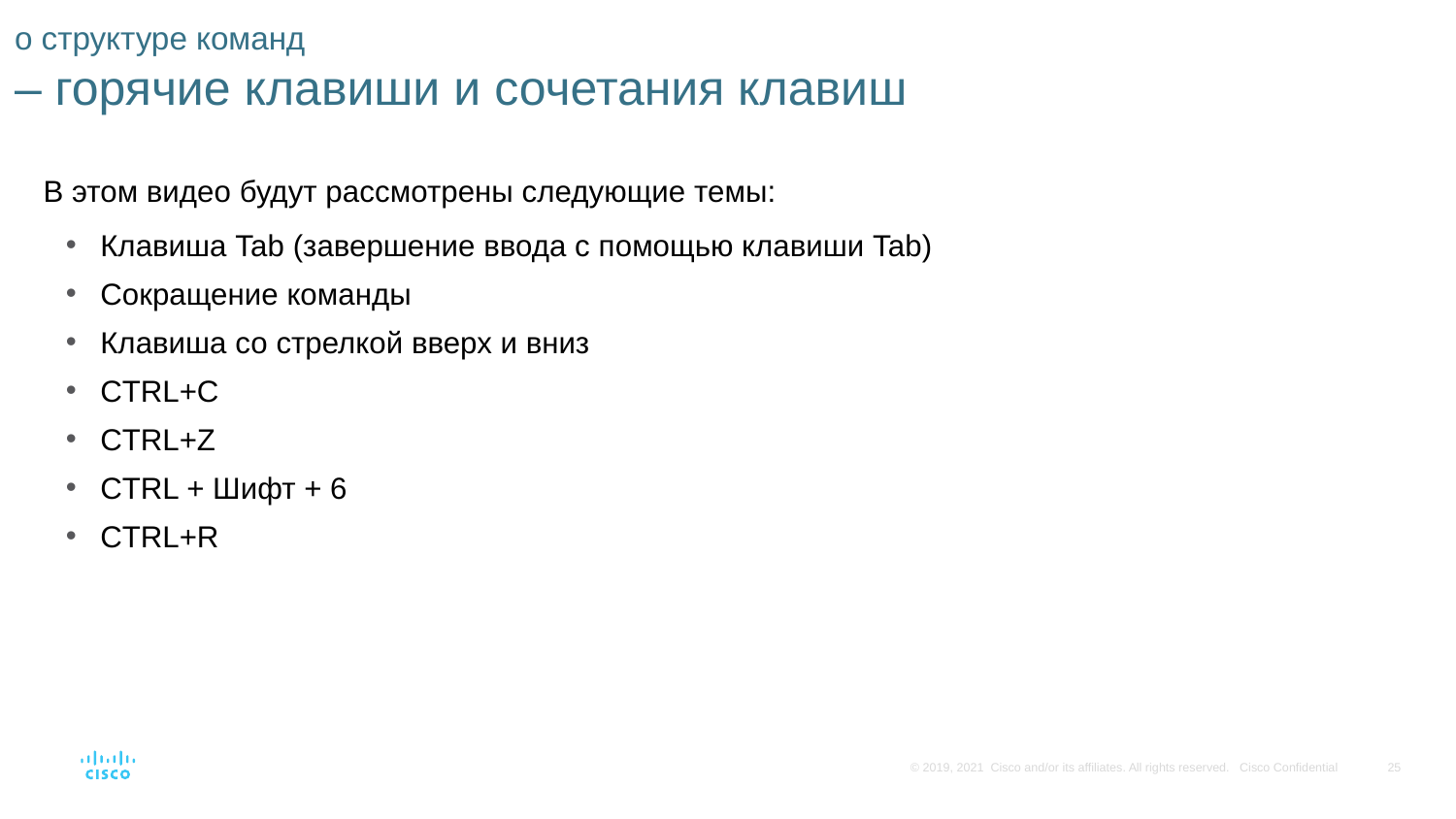

# о структуре команд – горячие клавиши и сочетания клавиш
В этом видео будут рассмотрены следующие темы:
Клавиша Tab (завершение ввода с помощью клавиши Tab)
Сокращение команды
Клавиша со стрелкой вверх и вниз
CTRL+С
CTRL+Z
CTRL + Шифт + 6
CTRL+R